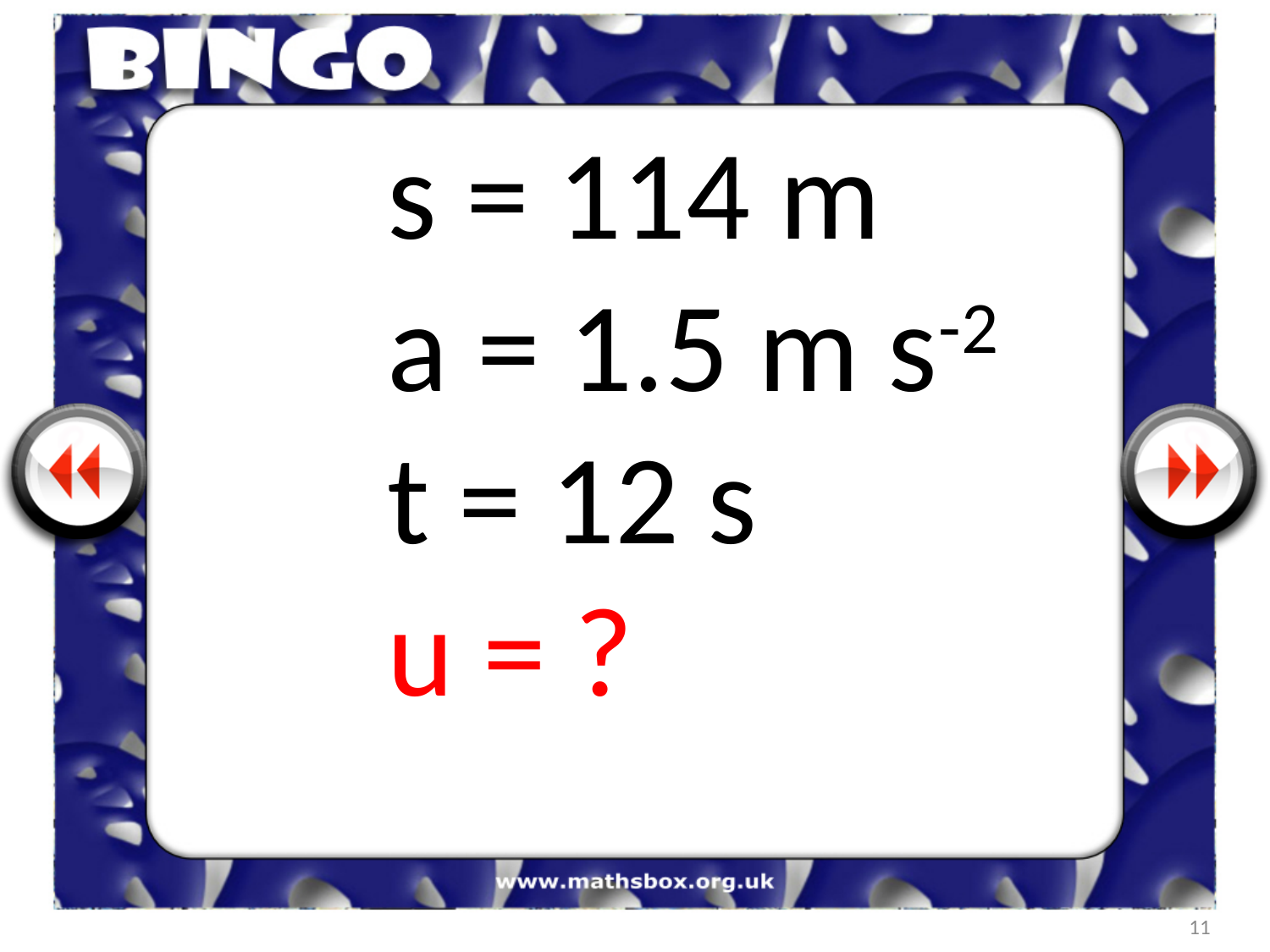

s = 114 m
a = 1.5 m s-2
t = 12 s
u = ?
11